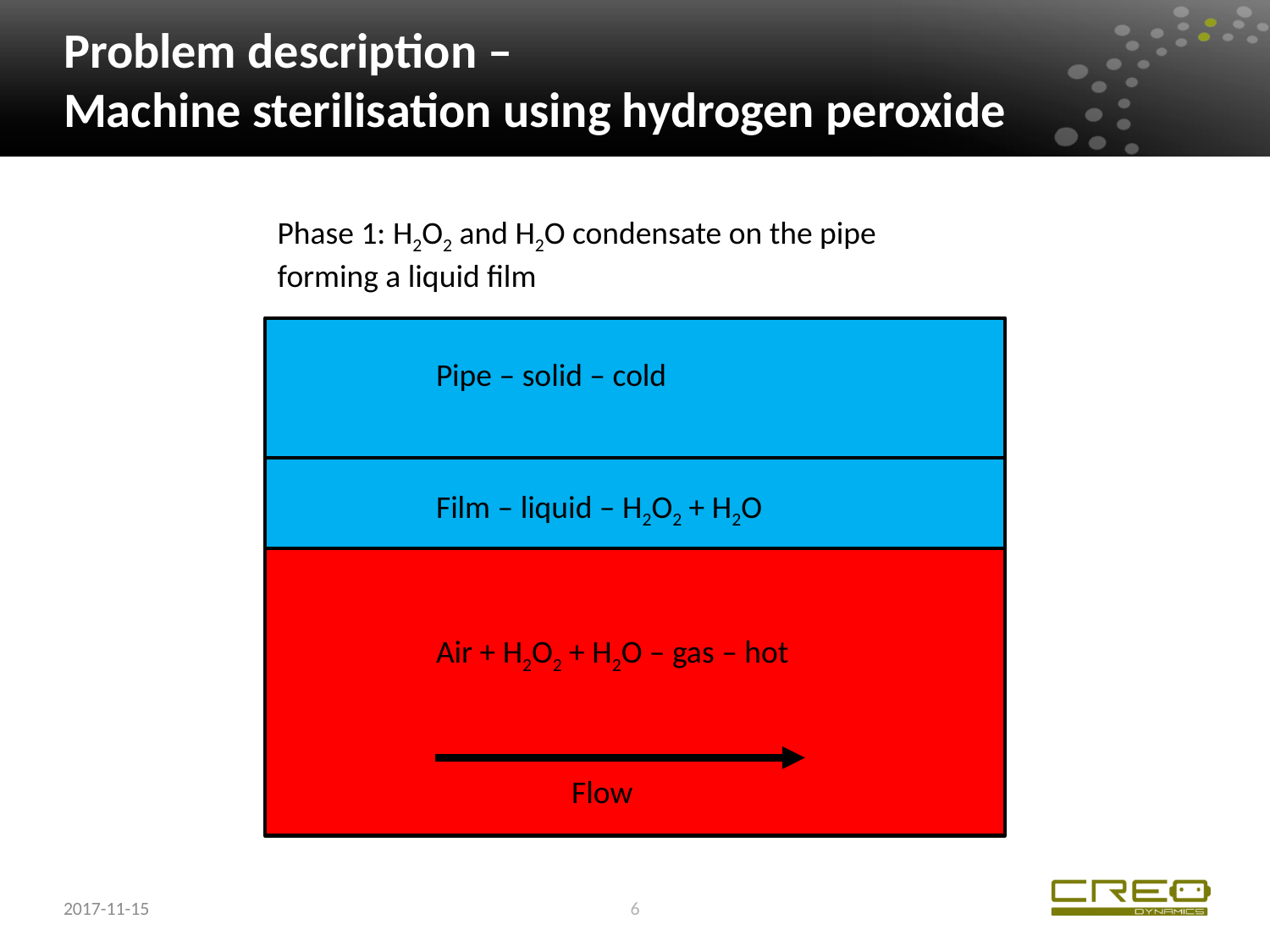

# Problem description – Machine sterilisation using hydrogen peroxide
Phase 1: H2O2 and H2O condensate on the pipe
forming a liquid film

Pipe – solid – cold

Film – liquid – H2O2 + H2O

Air + H2O2 + H2O – gas – hot
Flow

2017-11-15
6